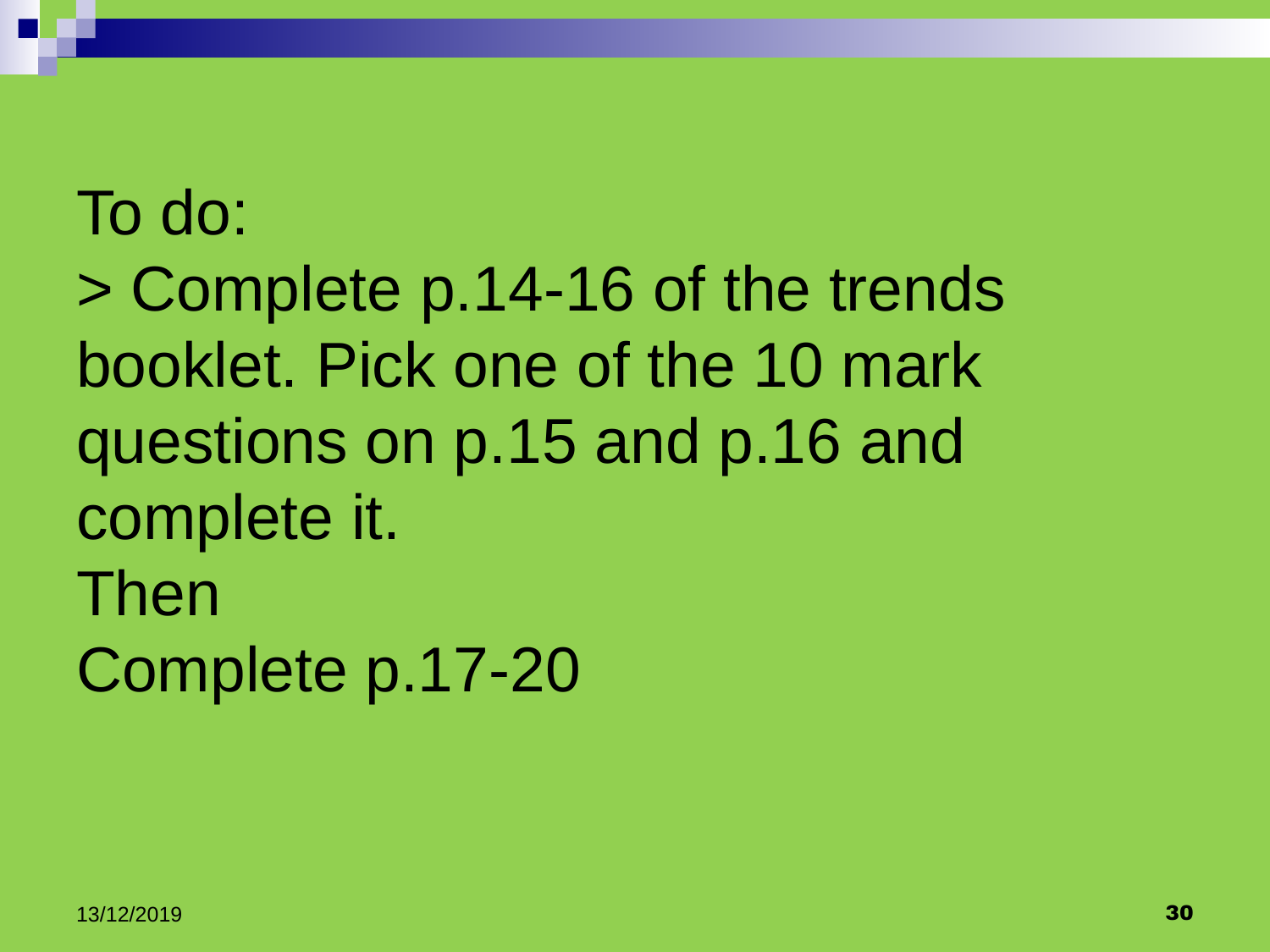

# To do: > Complete p.14-16 of the trends booklet. Pick one of the 10 mark questions on p.15 and p.16 and complete it. Then Complete p.17-20
13/12/2019
30